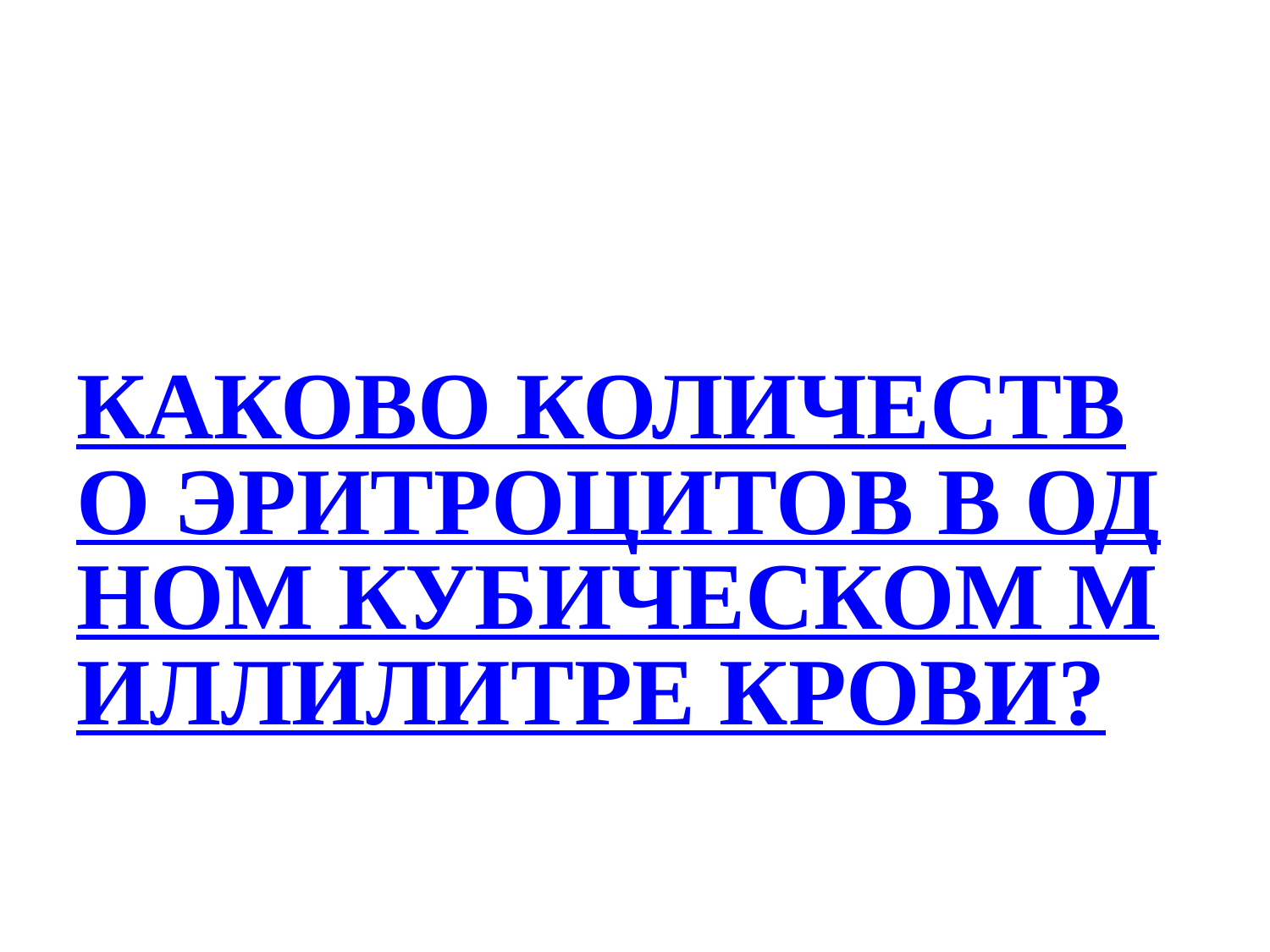

# КАКОВО КОЛИЧЕСТВО ЭРИТРОЦИТОВ В ОДНОМ КУБИЧЕСКОМ МИЛЛИЛИТРЕ КРОВИ?